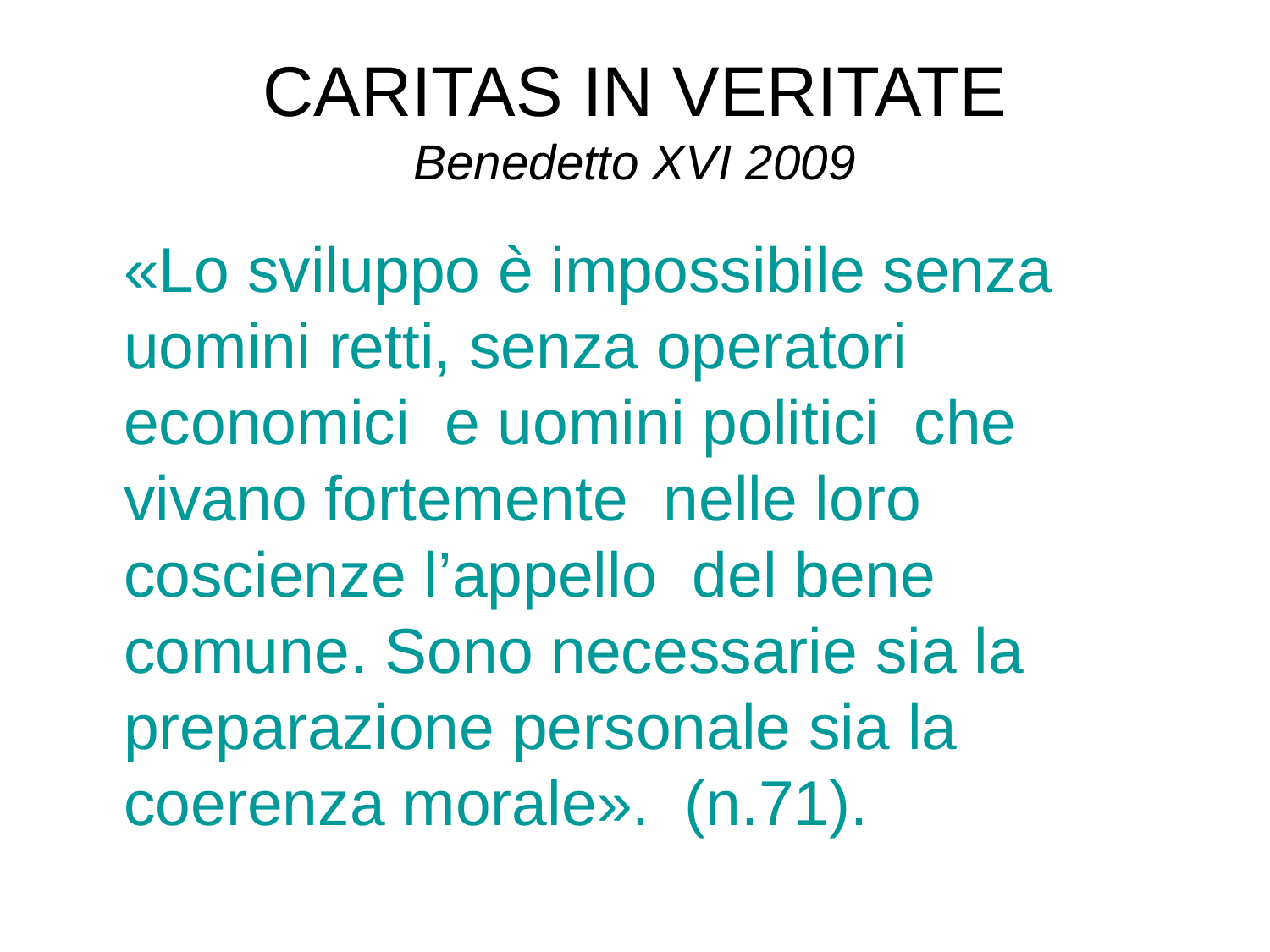

# CARITAS IN VERITATE Benedetto XVI 2009
	«Lo sviluppo è impossibile senza uomini retti, senza operatori economici  e uomini politici  che vivano fortemente  nelle loro coscienze l’appello  del bene comune. Sono necessarie sia la preparazione personale sia la coerenza morale».  (n.71).